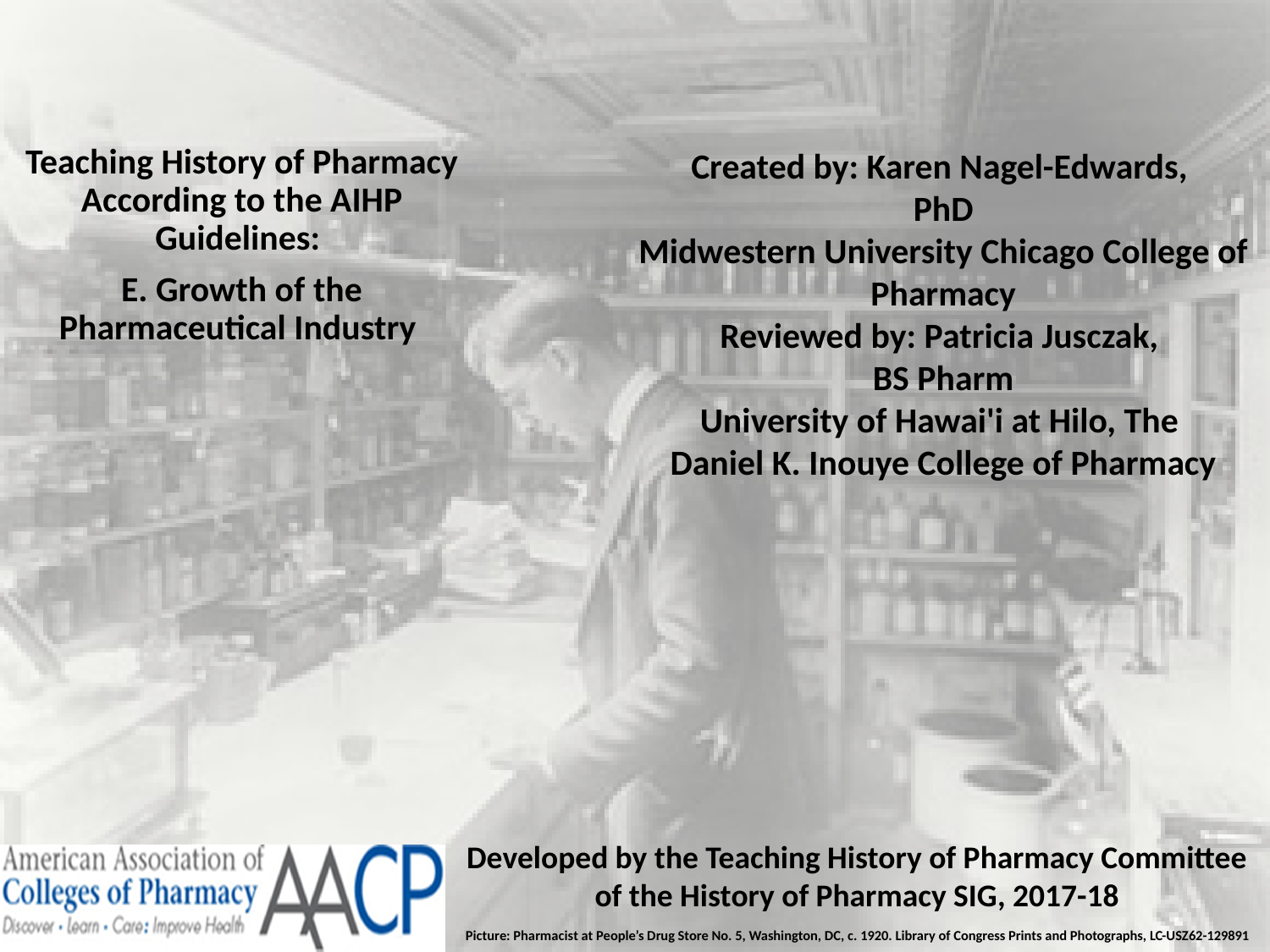

#
Teaching History of Pharmacy According to the AIHP Guidelines:
E. Growth of the Pharmaceutical Industry
Created by: Karen Nagel-Edwards,
PhD
Midwestern University Chicago College of Pharmacy
Reviewed by: Patricia Jusczak,
BS Pharm
University of Hawai'i at Hilo, The
Daniel K. Inouye College of Pharmacy

Developed by the Teaching History of Pharmacy Committee of the History of Pharmacy SIG, 2017-18
Picture: Pharmacist at People’s Drug Store No. 5, Washington, DC, c. 1920. Library of Congress Prints and Photographs, LC-USZ62-129891